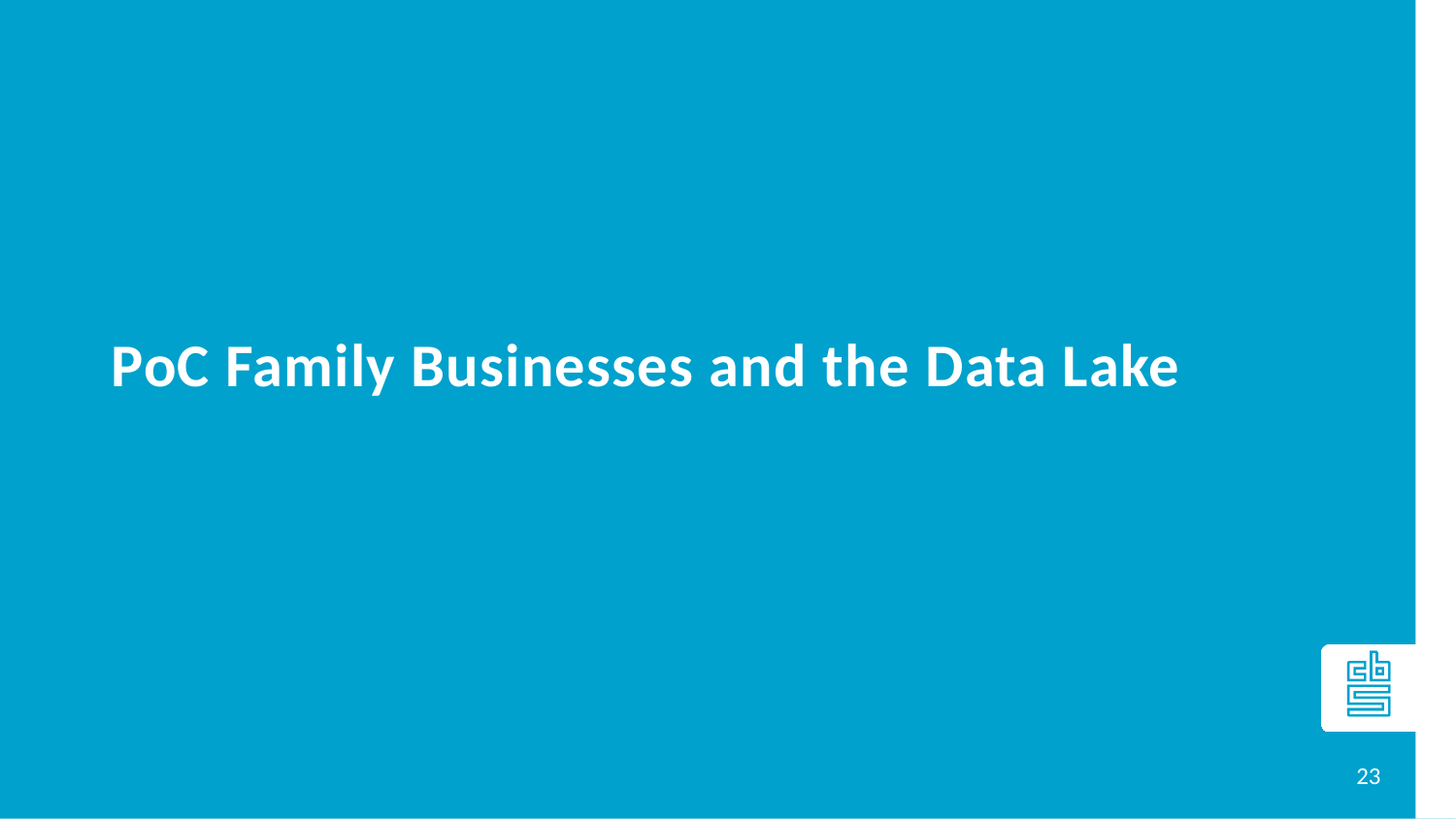

# PoC Family Businesses and the Data Lake
23